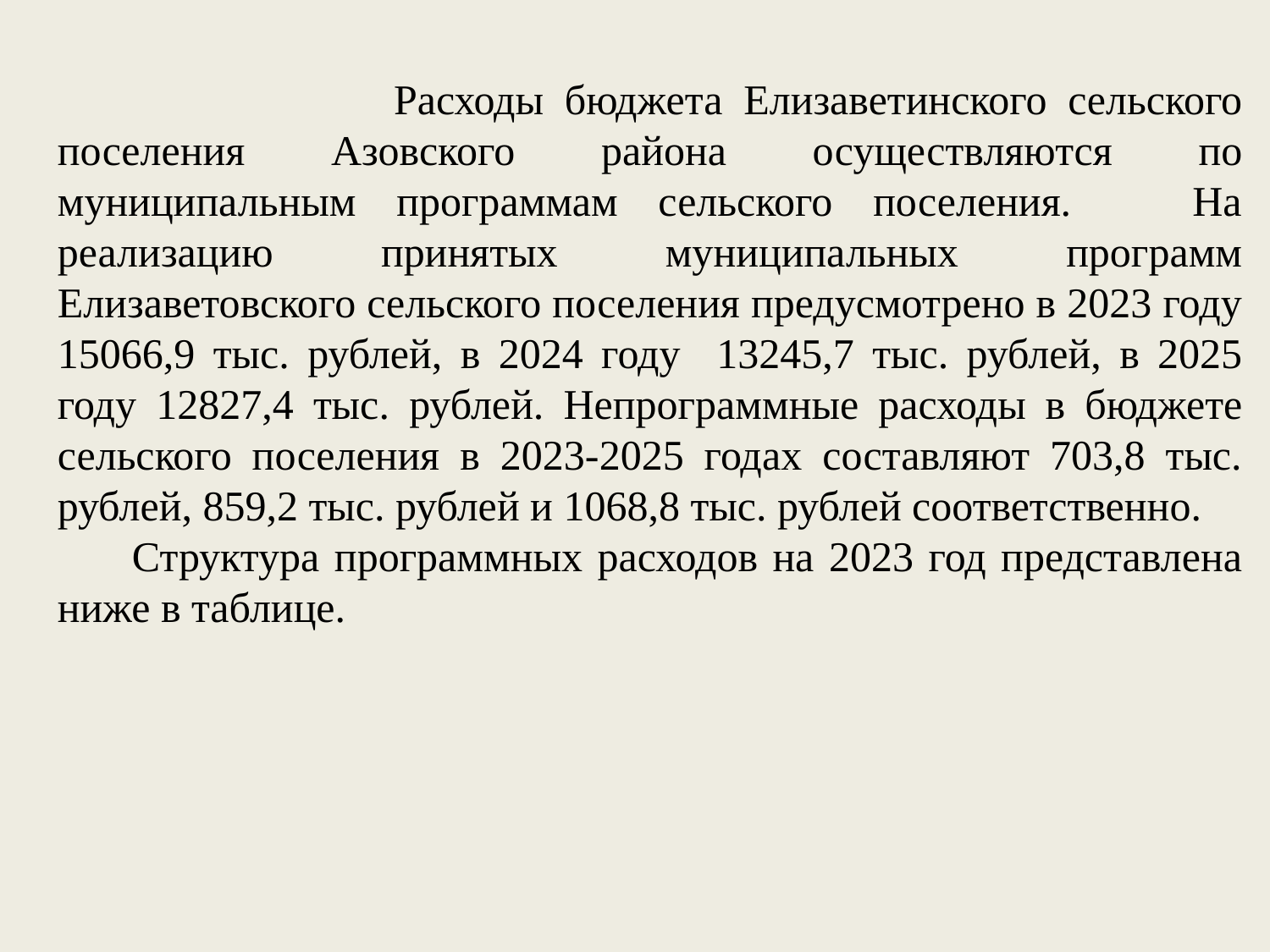

Расходы бюджета Елизаветинского сельского поселения Азовского района осуществляются по муниципальным программам сельского поселения.   На реализацию принятых муниципальных программ Елизаветовского сельского поселения предусмотрено в 2023 году 15066,9 тыс. рублей, в 2024 году  13245,7 тыс. рублей, в 2025 году 12827,4 тыс. рублей. Непрограммные расходы в бюджете сельского поселения в 2023-2025 годах составляют 703,8 тыс. рублей, 859,2 тыс. рублей и 1068,8 тыс. рублей соответственно.
     Структура программных расходов на 2023 год представлена ниже в таблице.